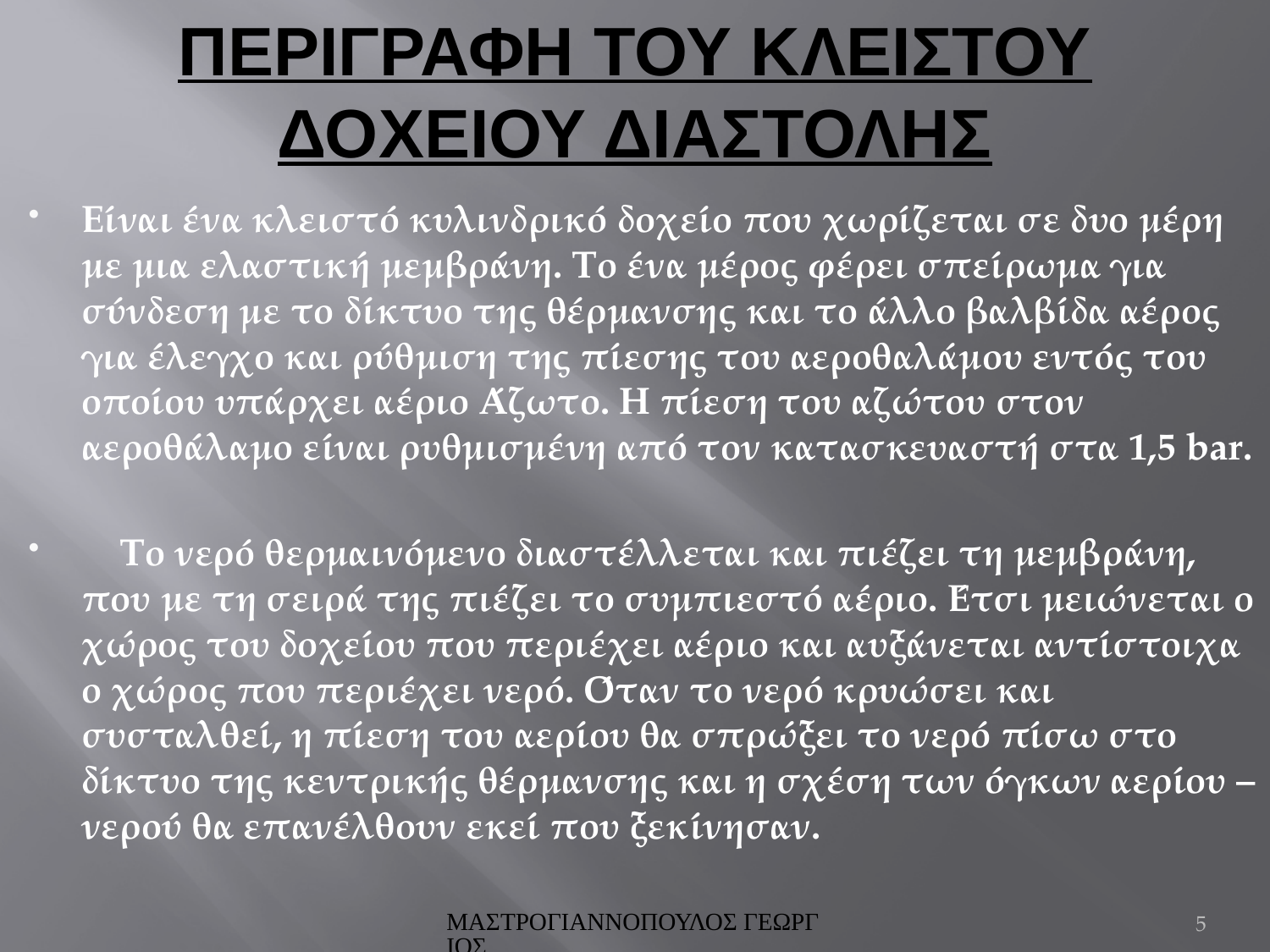

# ΠΕΡΙΓΡΑΦΗ ΤΟΥ ΚΛΕΙΣΤΟΥ ΔΟΧΕΙΟΥ ΔΙΑΣΤΟΛΗΣ
Είναι ένα κλειστό κυλινδρικό δοχείο που χωρίζεται σε δυο μέρη με μια ελαστική μεμβράνη. Το ένα μέρος φέρει σπείρωμα για σύνδεση με το δίκτυο της θέρμανσης και το άλλο βαλβίδα αέρος για έλεγχο και ρύθμιση της πίεσης του αεροθαλάμου εντός του οποίου υπάρχει αέριο Άζωτο. Η πίεση του αζώτου στον αεροθάλαμο είναι ρυθμισμένη από τον κατασκευαστή στα 1,5 bar.

    Το νερό θερμαινόμενο διαστέλλεται και πιέζει τη μεμβράνη, που με τη σειρά της πιέζει το συμπιεστό αέριο. Έτσι μειώνεται ο χώρος του δοχείου που περιέχει αέριο και αυξάνεται αντίστοιχα ο χώρος που περιέχει νερό. Όταν το νερό κρυώσει και συσταλθεί, η πίεση του αερίου θα σπρώξει το νερό πίσω στο δίκτυο της κεντρικής θέρμανσης και η σχέση των όγκων αερίου – νερού θα επανέλθουν εκεί που ξεκίνησαν.

ΜΑΣΤΡΟΓΙΑΝΝΟΠΟΥΛΟΣ ΓΕΩΡΓΙΟΣ
5